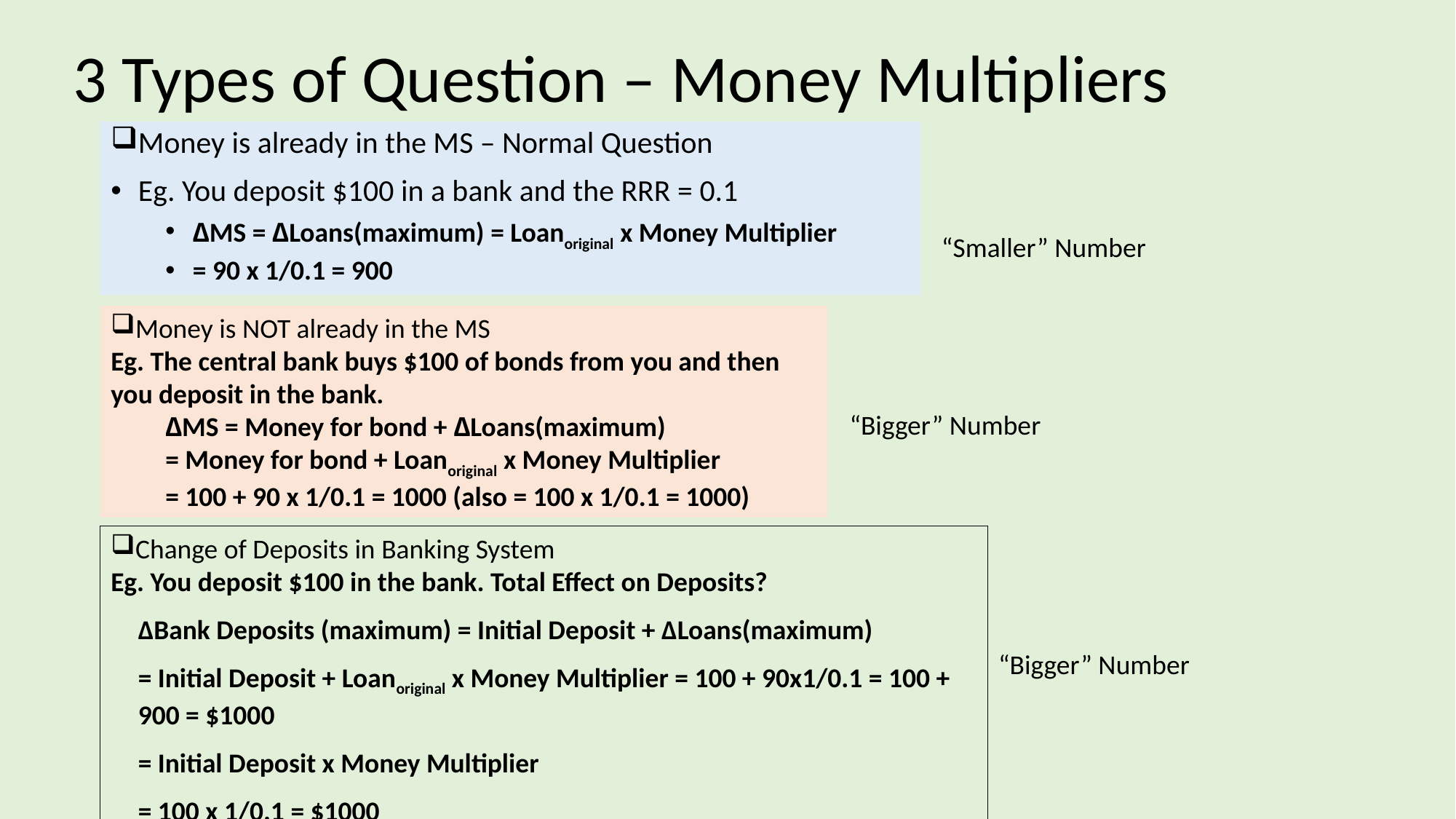

# 3 Types of Question – Money Multipliers
Money is already in the MS – Normal Question
Eg. You deposit $100 in a bank and the RRR = 0.1
∆MS = ∆Loans(maximum) = Loanoriginal x Money Multiplier
= 90 x 1/0.1 = 900

“Smaller” Number
Money is NOT already in the MS
Eg. The central bank buys $100 of bonds from you and then you deposit in the bank.
∆MS = Money for bond + ∆Loans(maximum)
= Money for bond + Loanoriginal x Money Multiplier
= 100 + 90 x 1/0.1 = 1000 (also = 100 x 1/0.1 = 1000)
“Bigger” Number
Change of Deposits in Banking System
Eg. You deposit $100 in the bank. Total Effect on Deposits?
∆Bank Deposits (maximum) = Initial Deposit + ∆Loans(maximum)
= Initial Deposit + Loanoriginal x Money Multiplier = 100 + 90x1/0.1 = 100 + 900 = $1000
= Initial Deposit x Money Multiplier
= 100 x 1/0.1 = $1000
“Bigger” Number